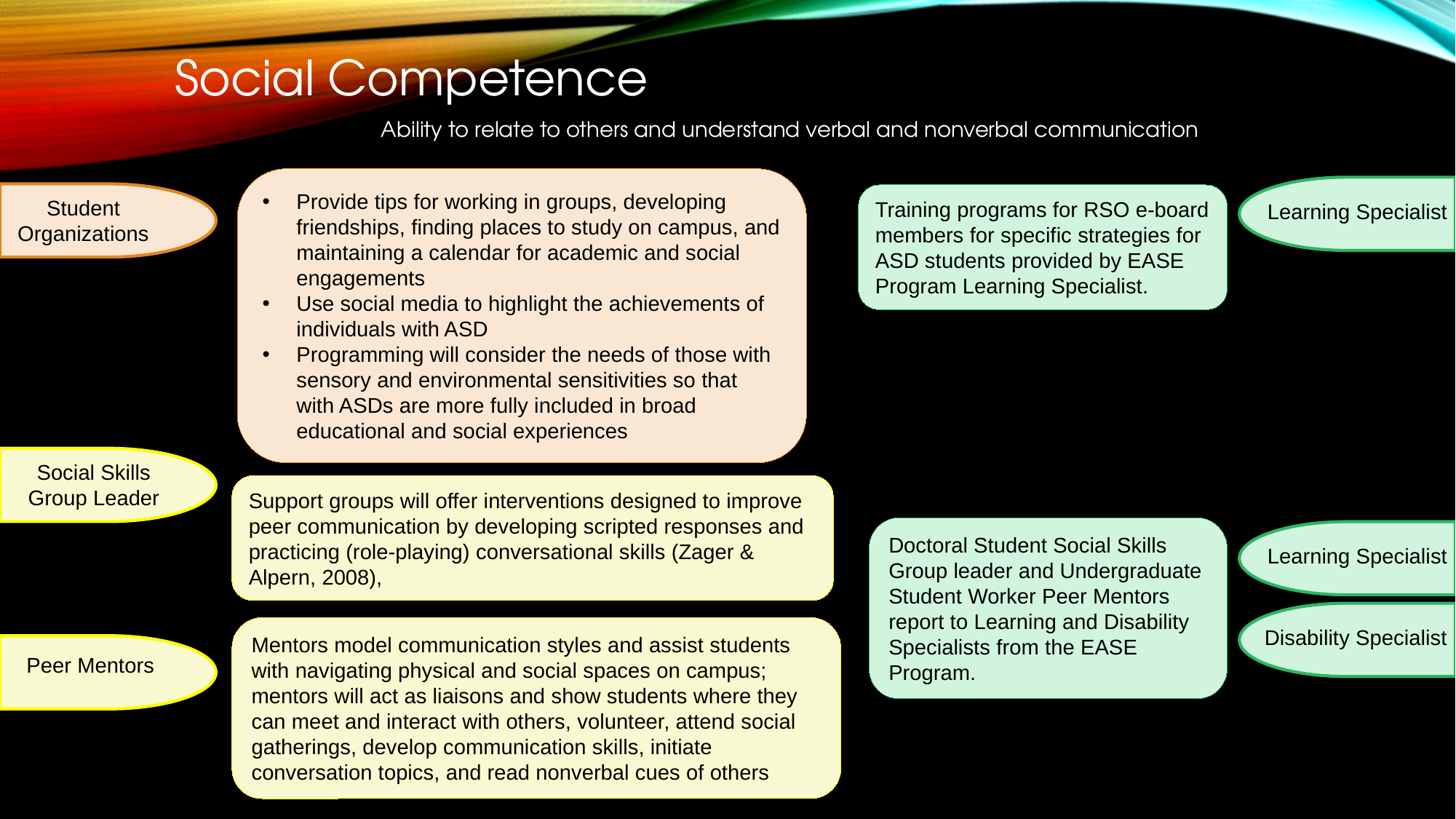

Social Competence
Ability to relate to others and understand verbal and nonverbal communication
Provide tips for working in groups, developing friendships, finding places to study on campus, and maintaining a calendar for academic and social engagements
Use social media to highlight the achievements of individuals with ASD
Programming will consider the needs of those with sensory and environmental sensitivities so that with ASDs are more fully included in broad educational and social experiences

Training programs for RSO e-board members for specific strategies for ASD students provided by EASE Program Learning Specialist.
Student Organizations
Learning Specialist

Social Skills Group Leader
Support groups will offer interventions designed to improve peer communication by developing scripted responses and practicing (role-playing) conversational skills (Zager & Alpern, 2008),
Doctoral Student Social Skills Group leader and Undergraduate Student Worker Peer Mentors report to Learning and Disability Specialists from the EASE Program.

Learning Specialist

Mentors model communication styles and assist students with navigating physical and social spaces on campus; mentors will act as liaisons and show students where they can meet and interact with others, volunteer, attend social gatherings, develop communication skills, initiate conversation topics, and read nonverbal cues of others
Disability Specialist

Peer Mentors